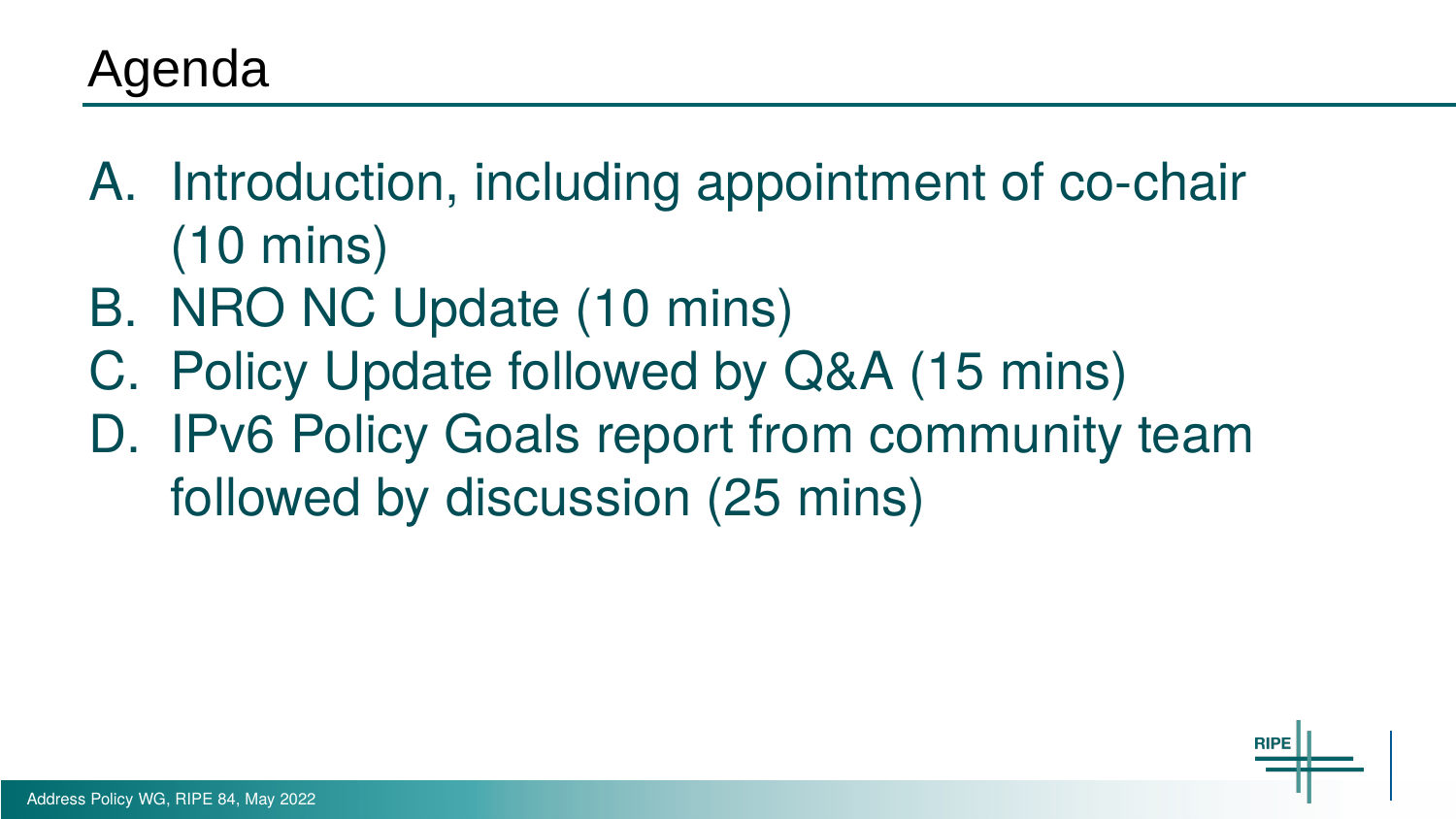

# Agenda
Introduction, including appointment of co-chair (10 mins)
NRO NC Update (10 mins)
Policy Update followed by Q&A (15 mins)
IPv6 Policy Goals report from community team followed by discussion (25 mins)
6